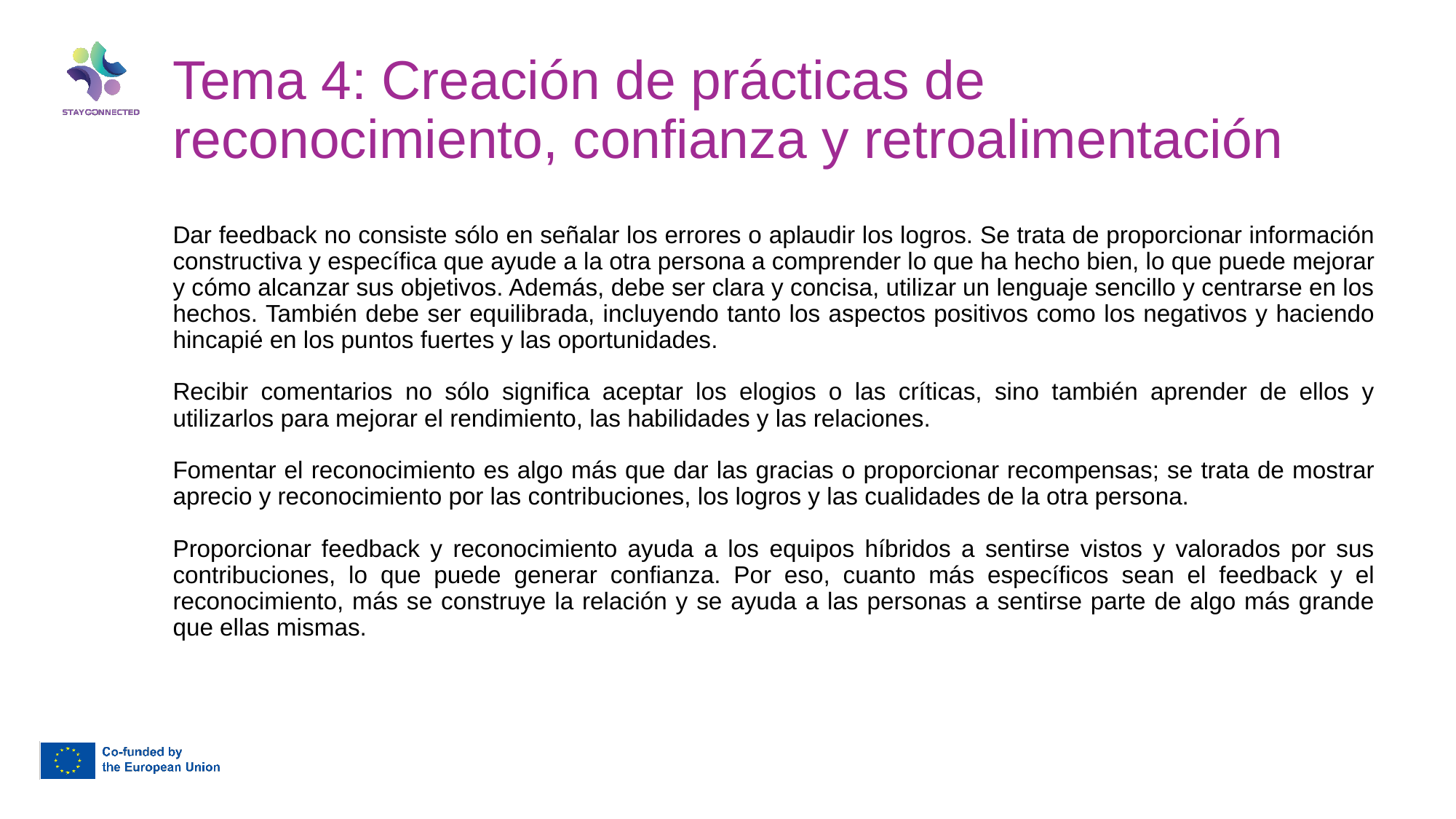

Tema 4: Creación de prácticas de reconocimiento, confianza y retroalimentación

Dar feedback no consiste sólo en señalar los errores o aplaudir los logros. Se trata de proporcionar información constructiva y específica que ayude a la otra persona a comprender lo que ha hecho bien, lo que puede mejorar y cómo alcanzar sus objetivos. Además, debe ser clara y concisa, utilizar un lenguaje sencillo y centrarse en los hechos. También debe ser equilibrada, incluyendo tanto los aspectos positivos como los negativos y haciendo hincapié en los puntos fuertes y las oportunidades.

Recibir comentarios no sólo significa aceptar los elogios o las críticas, sino también aprender de ellos y utilizarlos para mejorar el rendimiento, las habilidades y las relaciones.

Fomentar el reconocimiento es algo más que dar las gracias o proporcionar recompensas; se trata de mostrar aprecio y reconocimiento por las contribuciones, los logros y las cualidades de la otra persona.

Proporcionar feedback y reconocimiento ayuda a los equipos híbridos a sentirse vistos y valorados por sus contribuciones, lo que puede generar confianza. Por eso, cuanto más específicos sean el feedback y el reconocimiento, más se construye la relación y se ayuda a las personas a sentirse parte de algo más grande que ellas mismas.